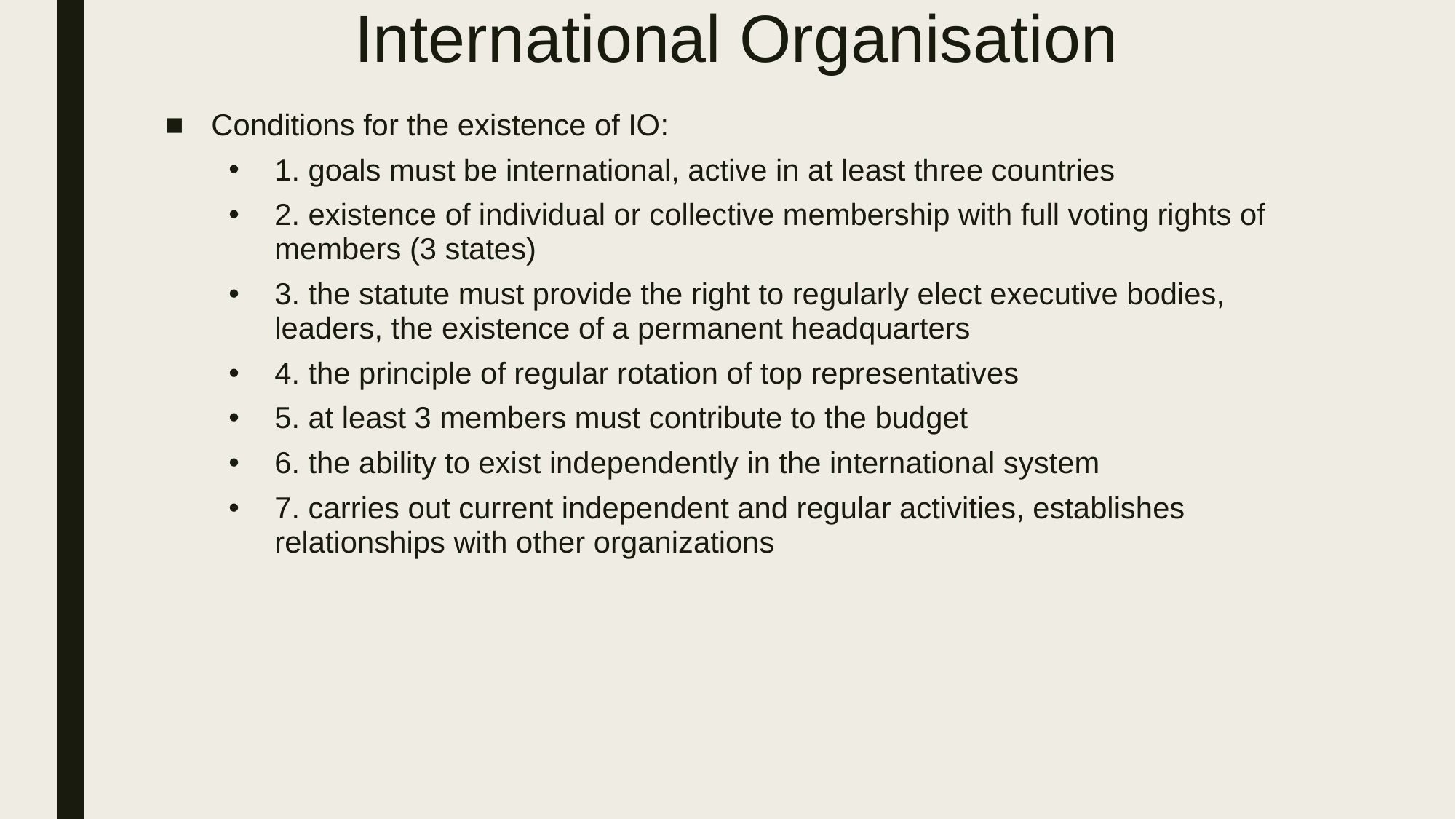

# International Organisation
Conditions for the existence of IO:
1. goals must be international, active in at least three countries
2. existence of individual or collective membership with full voting rights of members (3 states)
3. the statute must provide the right to regularly elect executive bodies, leaders, the existence of a permanent headquarters
4. the principle of regular rotation of top representatives
5. at least 3 members must contribute to the budget
6. the ability to exist independently in the international system
7. carries out current independent and regular activities, establishes relationships with other organizations